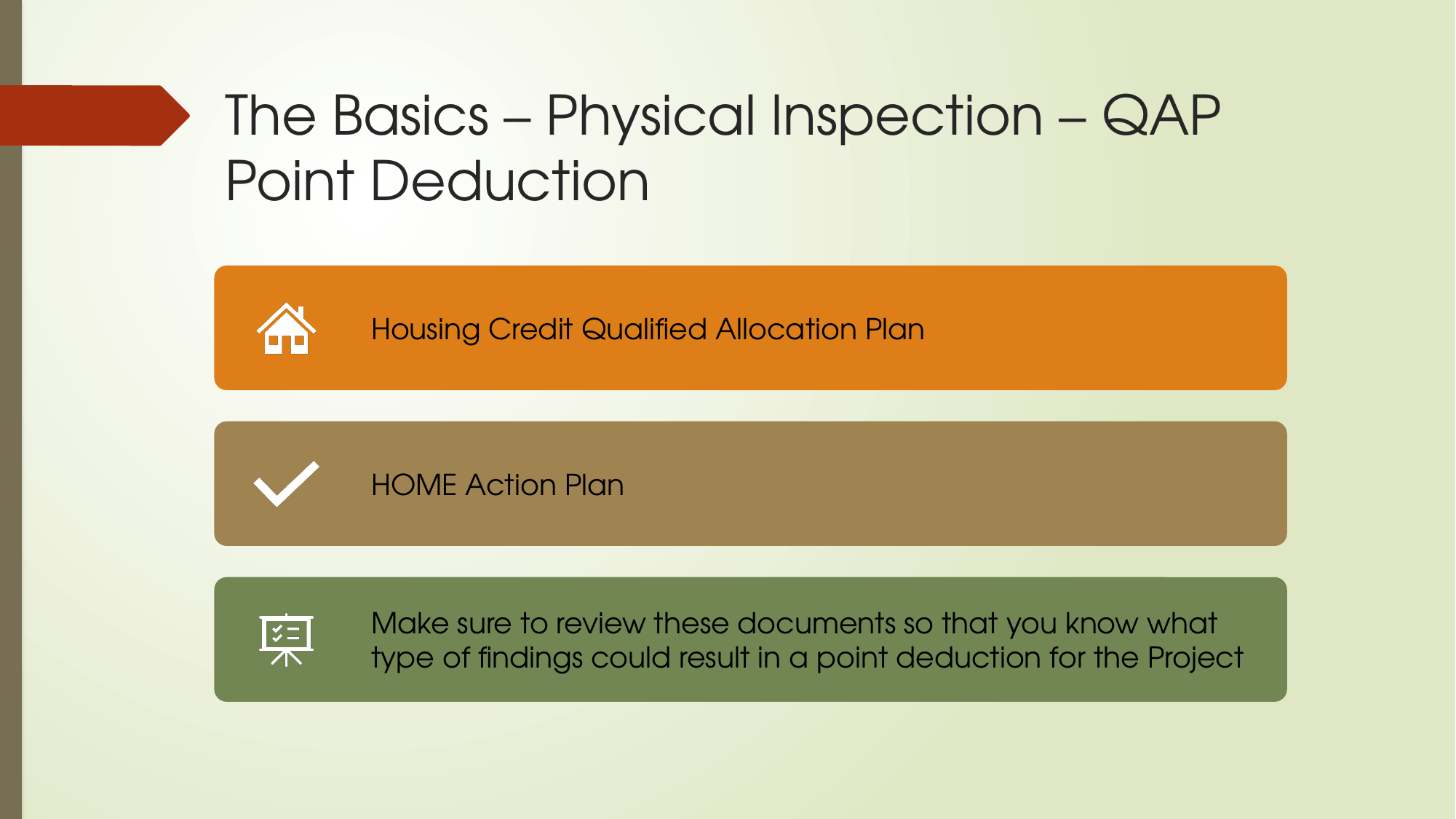

# The Basics – Physical Inspection – QAP Point Deduction

Housing Credit Qualified Allocation Plan
HOME Action Plan
Make sure to review these documents so that you know what type of findings could result in a point deduction for the Project